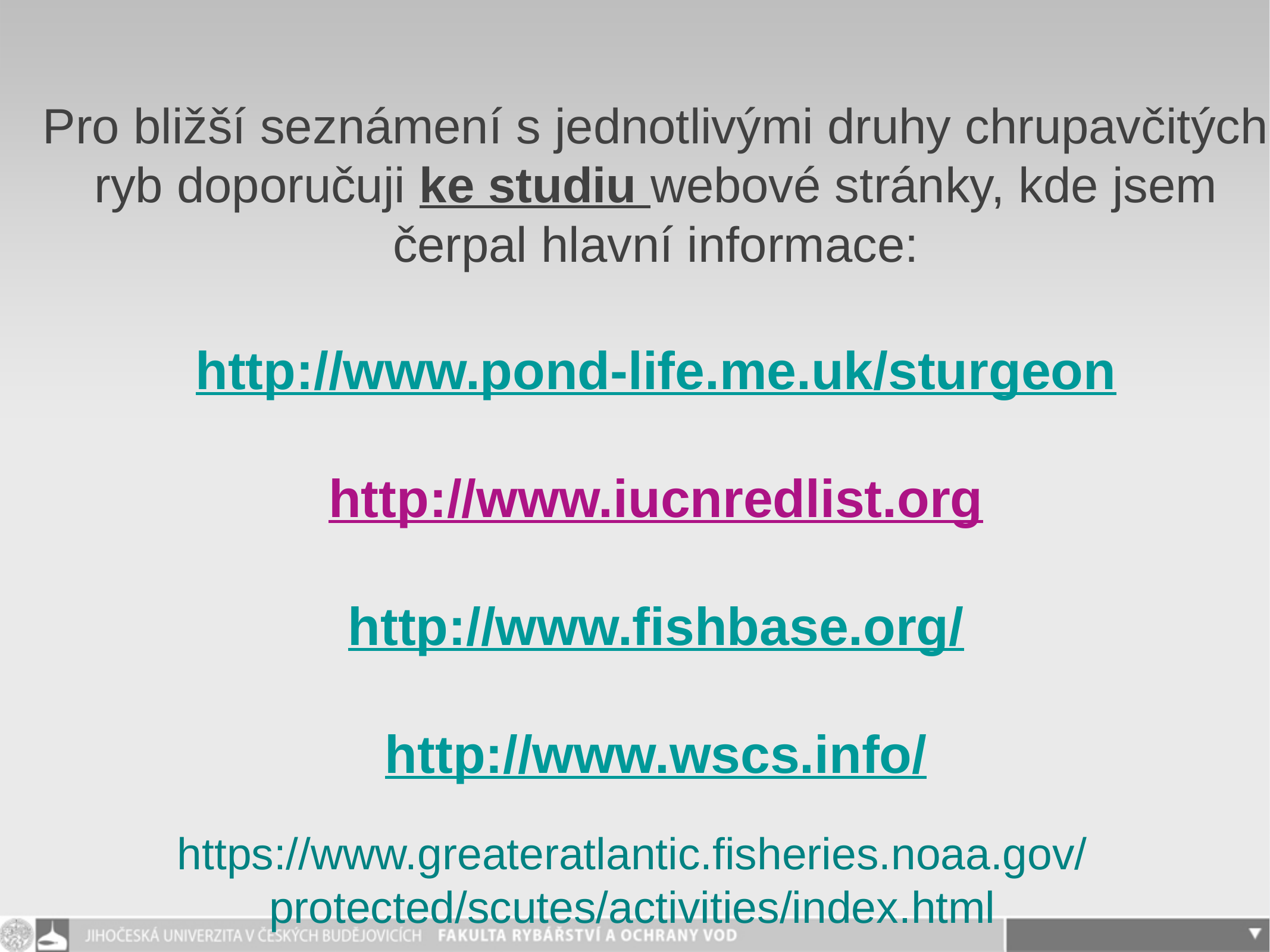

Pro bližší seznámení s jednotlivými druhy chrupavčitých ryb doporučuji ke studiu webové stránky, kde jsem čerpal hlavní informace:

http://www.pond-life.me.uk/sturgeon

http://www.iucnredlist.org

http://www.fishbase.org/

http://www.wscs.info/

https://www.greateratlantic.fisheries.noaa.gov/protected/scutes/activities/index.html